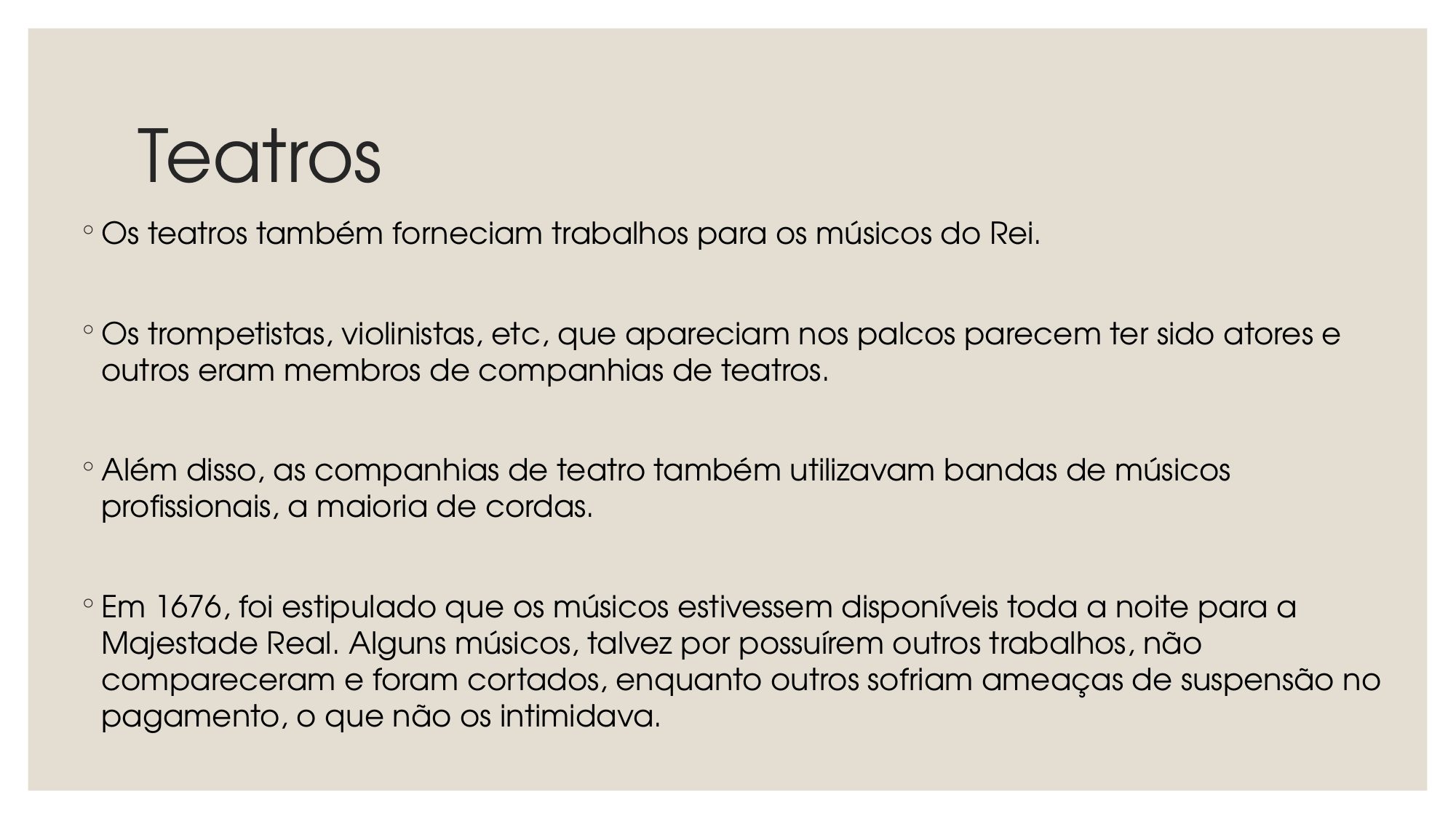

# Teatros
Os teatros também forneciam trabalhos para os músicos do Rei.

Os trompetistas, violinistas, etc, que apareciam nos palcos parecem ter sido atores e outros eram membros de companhias de teatros.

Além disso, as companhias de teatro também utilizavam bandas de músicos profissionais, a maioria de cordas.

Em 1676, foi estipulado que os músicos estivessem disponíveis toda a noite para a Majestade Real. Alguns músicos, talvez por possuírem outros trabalhos, não compareceram e foram cortados, enquanto outros sofriam ameaças de suspensão no pagamento, o que não os intimidava.